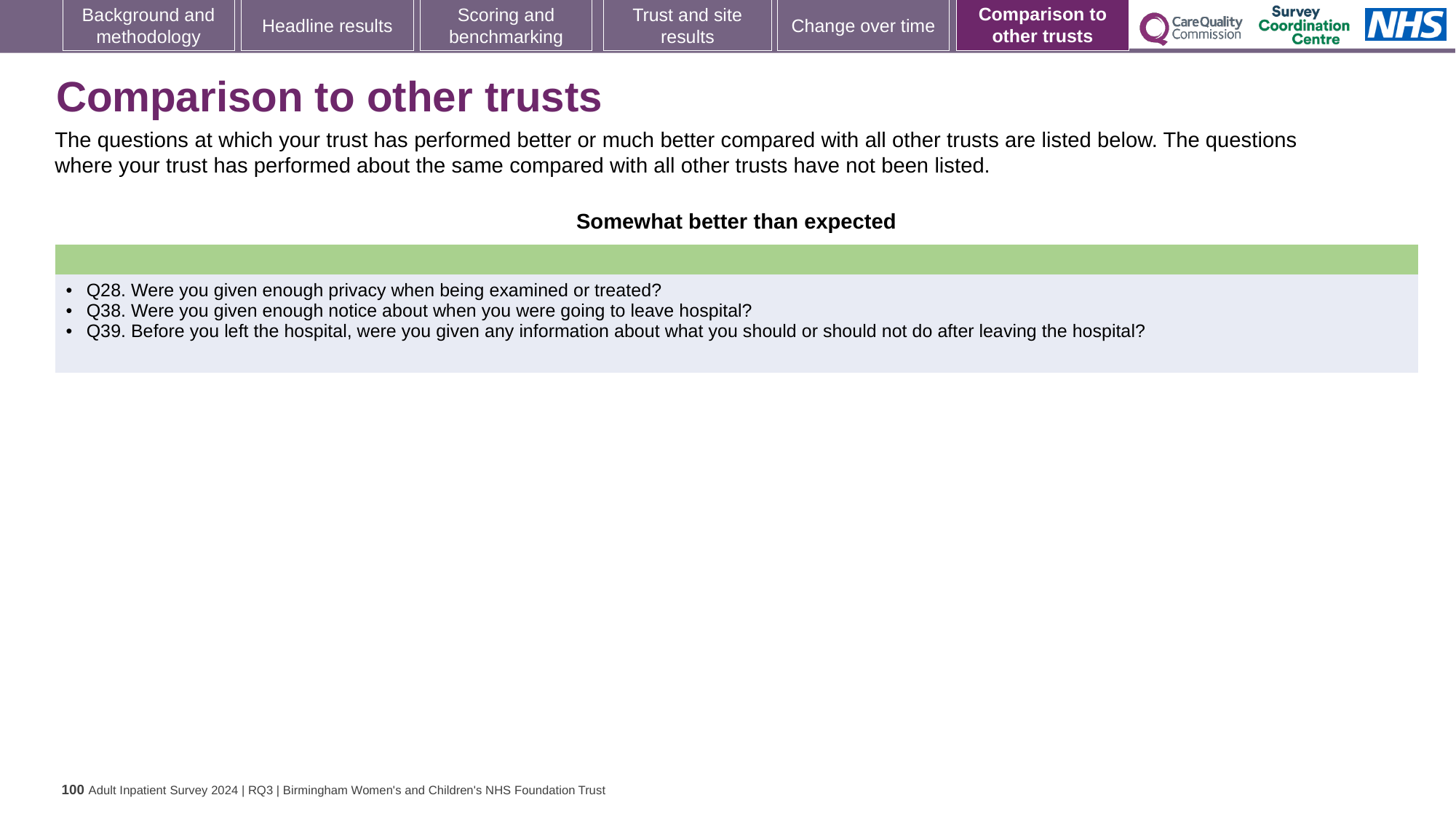

# Comparison to other trusts
The questions at which your trust has performed better or much better compared with all other trusts are listed below. The questions where your trust has performed about the same compared with all other trusts have not been listed.
| Somewhat better than expected |
| --- |
|  |
| Q28. Were you given enough privacy when being examined or treated? Q38. Were you given enough notice about when you were going to leave hospital? Q39. Before you left the hospital, were you given any information about what you should or should not do after leaving the hospital? |
100